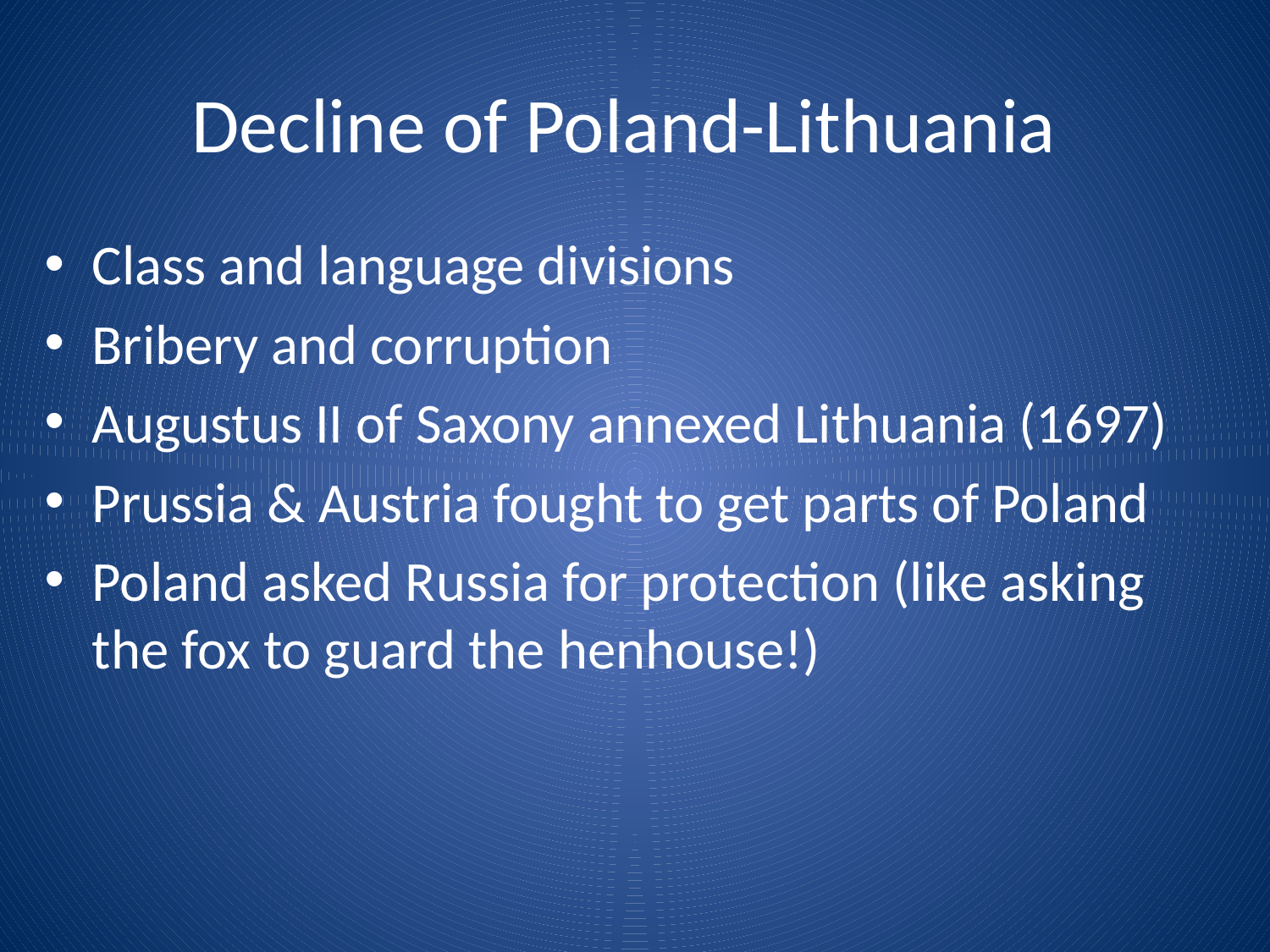

# Decline of Poland-Lithuania
Class and language divisions
Bribery and corruption
Augustus II of Saxony annexed Lithuania (1697)
Prussia & Austria fought to get parts of Poland
Poland asked Russia for protection (like asking the fox to guard the henhouse!)